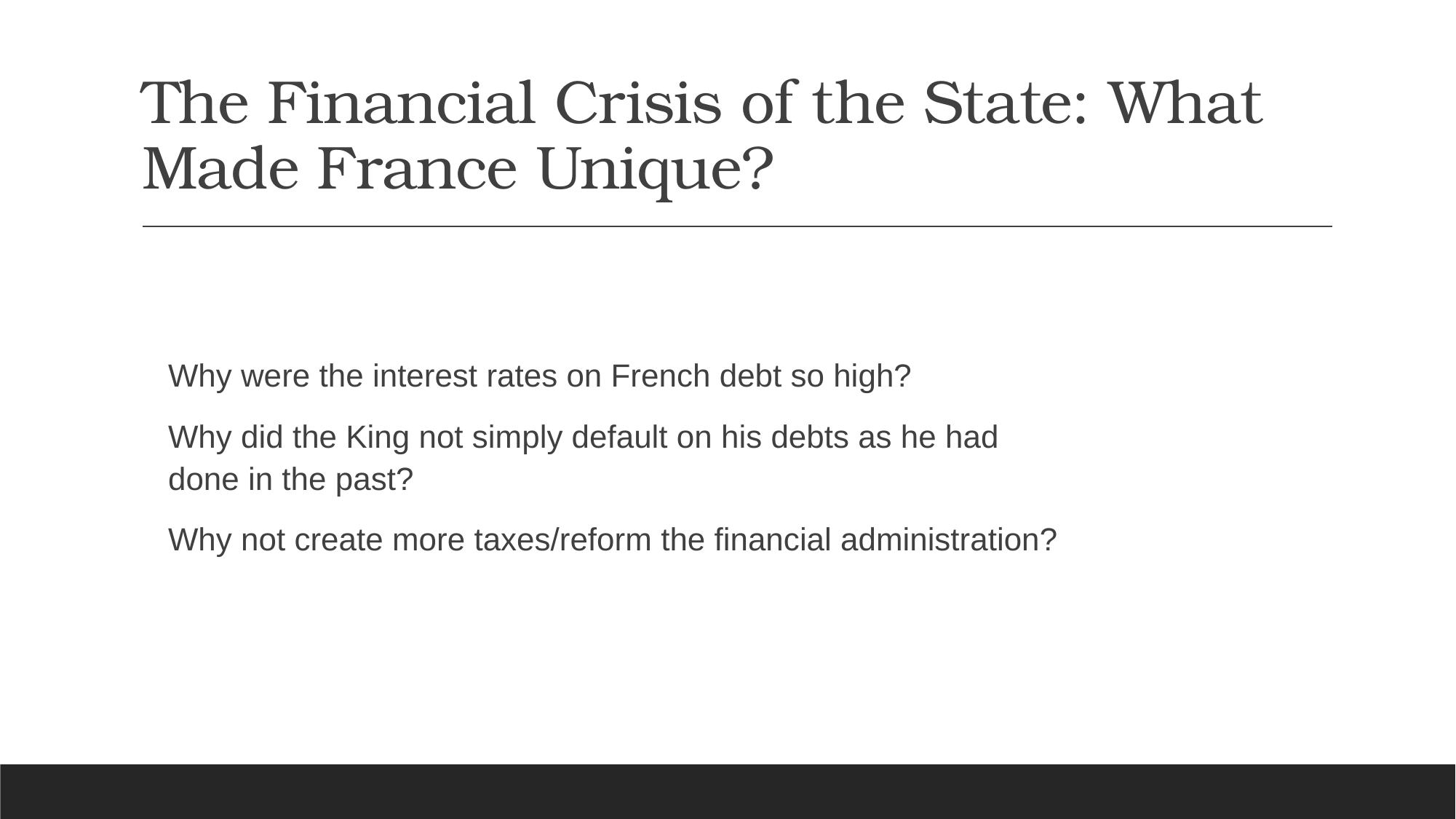

# The Financial Crisis of the State: What Made France Unique?
Why were the interest rates on French debt so high?
Why did the King not simply default on his debts as he had done in the past?
Why not create more taxes/reform the financial administration?